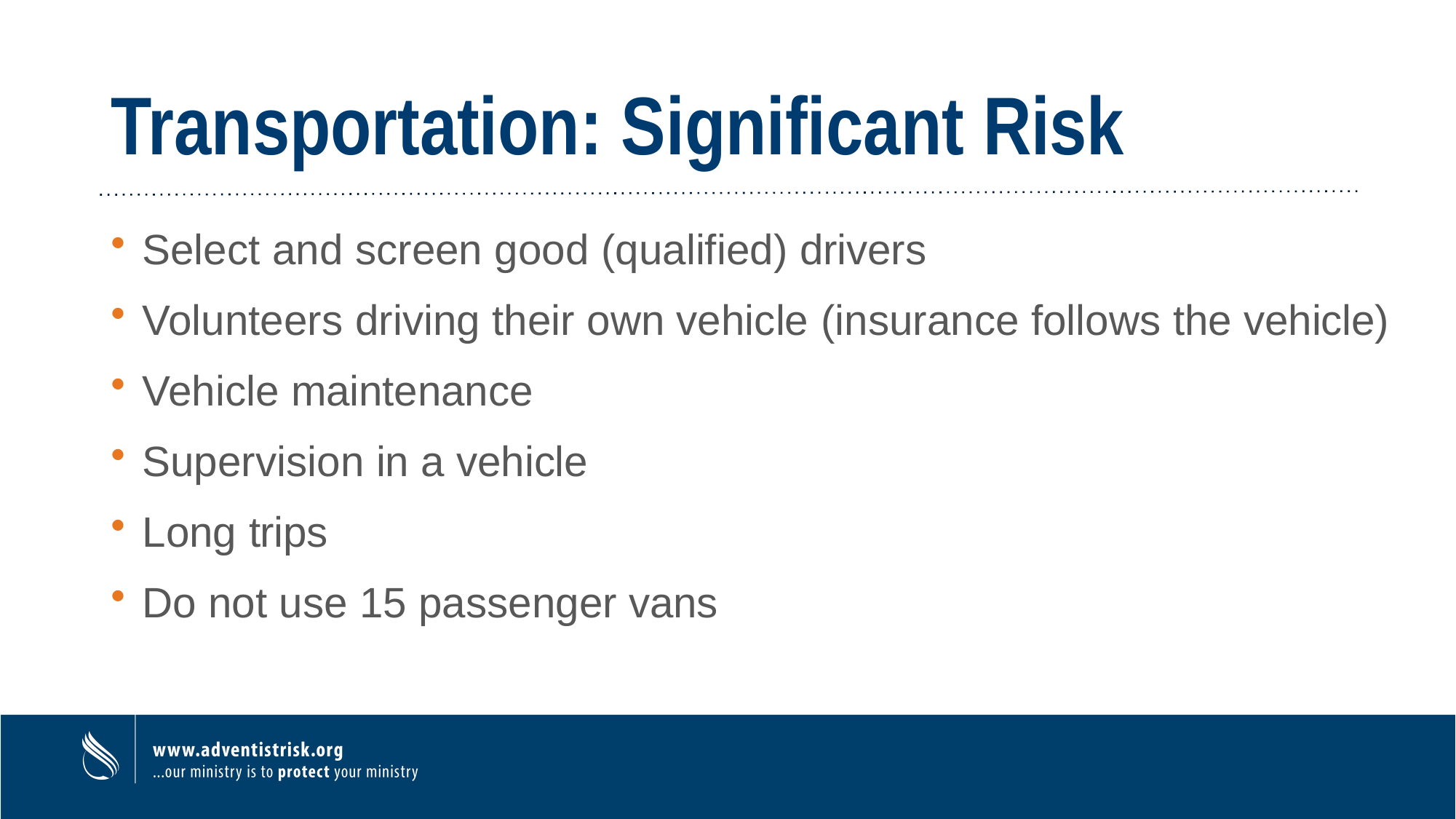

# Transportation: Significant Risk
Select and screen good (qualified) drivers
Volunteers driving their own vehicle (insurance follows the vehicle)
Vehicle maintenance
Supervision in a vehicle
Long trips
Do not use 15 passenger vans